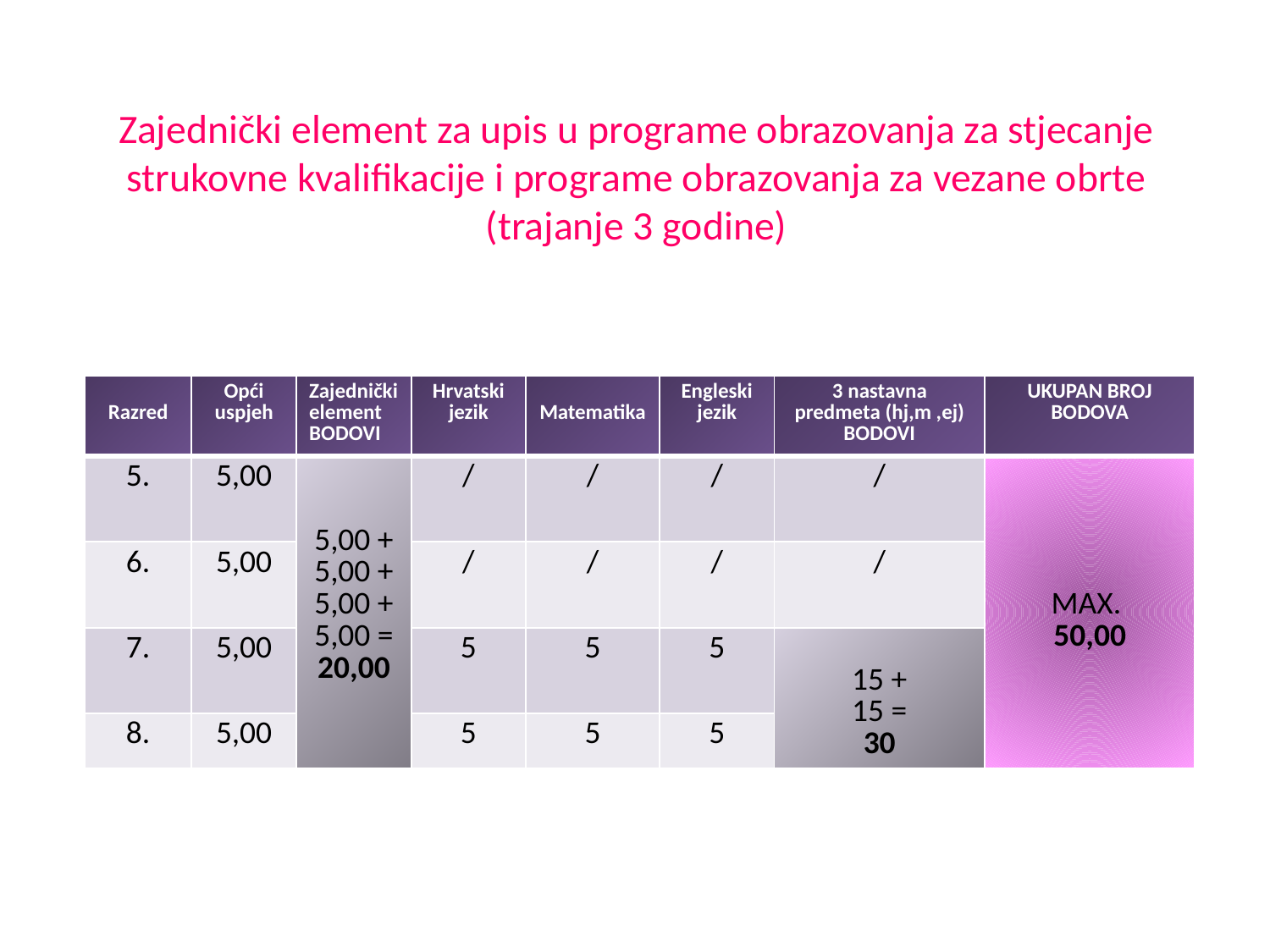

# Zajednički element za upis u programe obrazovanja za stjecanje strukovne kvalifikacije i programe obrazovanja za vezane obrte (trajanje 3 godine)
| Razred | Opći uspjeh | Zajednički element BODOVI | Hrvatski jezik | Matematika | Engleski jezik | 3 nastavna predmeta (hj,m ,ej) BODOVI | UKUPAN BROJ BODOVA |
| --- | --- | --- | --- | --- | --- | --- | --- |
| 5. | 5,00 | 5,00 + 5,00 + 5,00 + 5,00 = 20,00 | / | / | / | / | MAX. 50,00 |
| 6. | 5,00 |  | / | / | / | / |  |
| 7. | 5,00 |  | 5 | 5 | 5 | 15 + 15 = 30 |  |
| 8. | 5,00 |  | 5 | 5 | 5 |  |  |